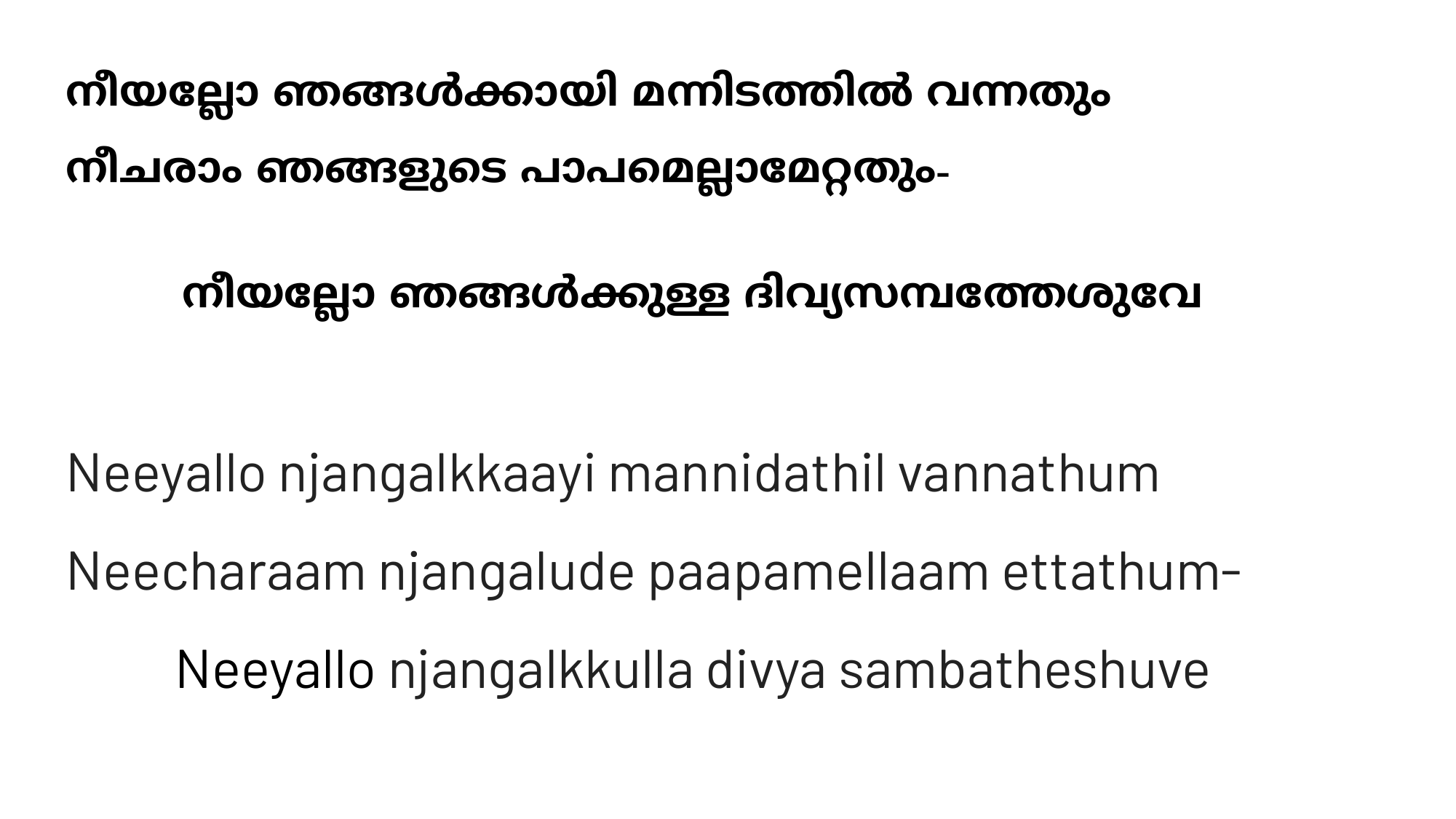

# നീയല്ലോ ഞങ്ങള്‍ക്കായി മന്നിടത്തില്‍ വന്നതും നീചരാം ഞങ്ങളുടെ പാപമെല്ലാമേറ്റതും- നീയല്ലോ ഞങ്ങള്‍ക്കുള്ള ദിവ്യസമ്പത്തേശുവേ
Neeyallo njangalkkaayi mannidathil vannathum
Neecharaam njangalude paapamellaam ettathum-
          Neeyallo njangalkkulla divya sambatheshuve